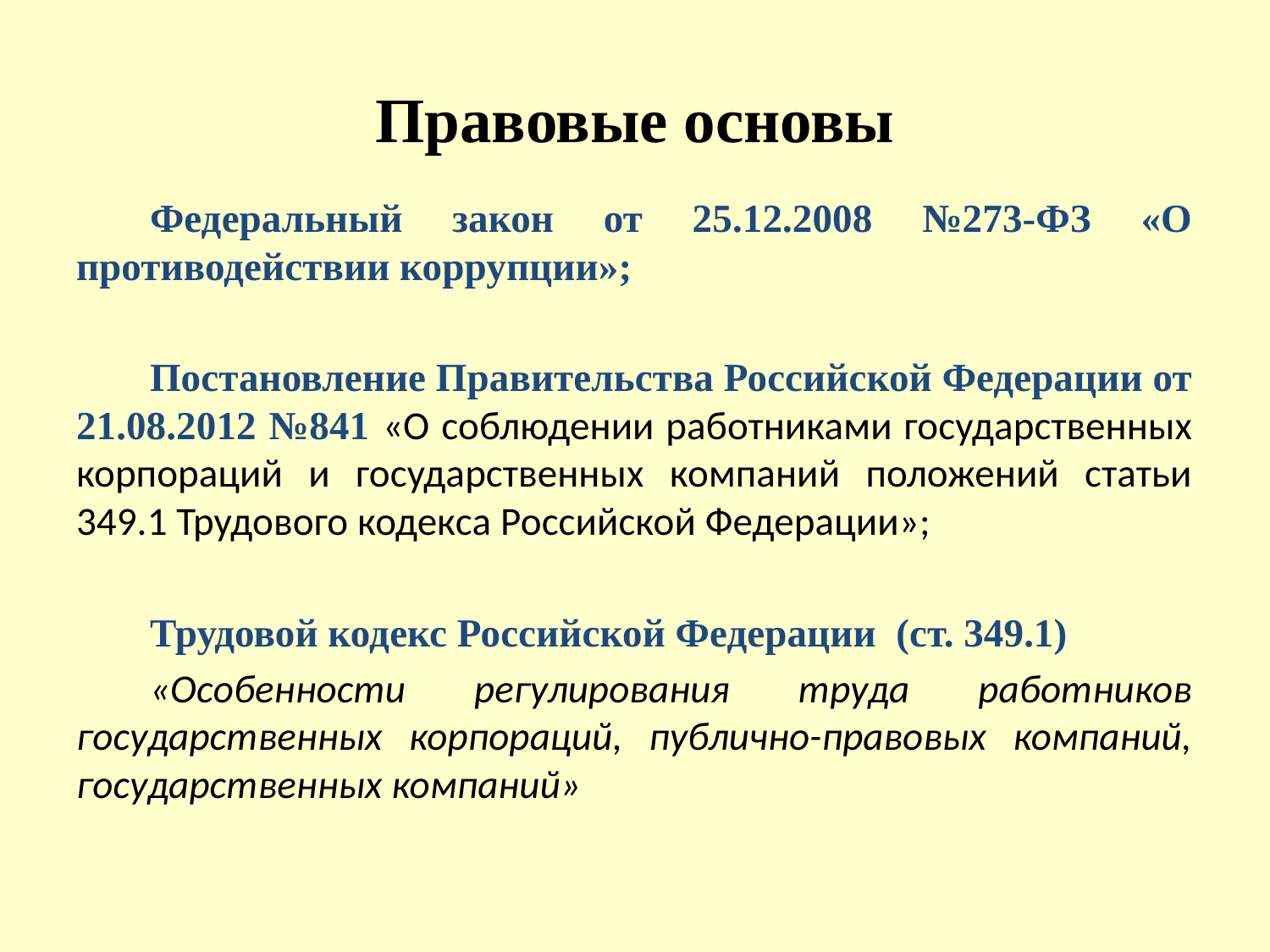

# Правовые основы
	Федеральный закон от 25.12.2008 №273-ФЗ «О противодействии коррупции»;

	Постановление Правительства Российской Федерации от 21.08.2012 №841 «О соблюдении работниками государственных корпораций и государственных компаний положений статьи 349.1 Трудового кодекса Российской Федерации»;

	Трудовой кодекс Российской Федерации  (ст. 349.1)
	«Особенности регулирования труда работников государственных корпораций, публично-правовых компаний, государственных компаний»